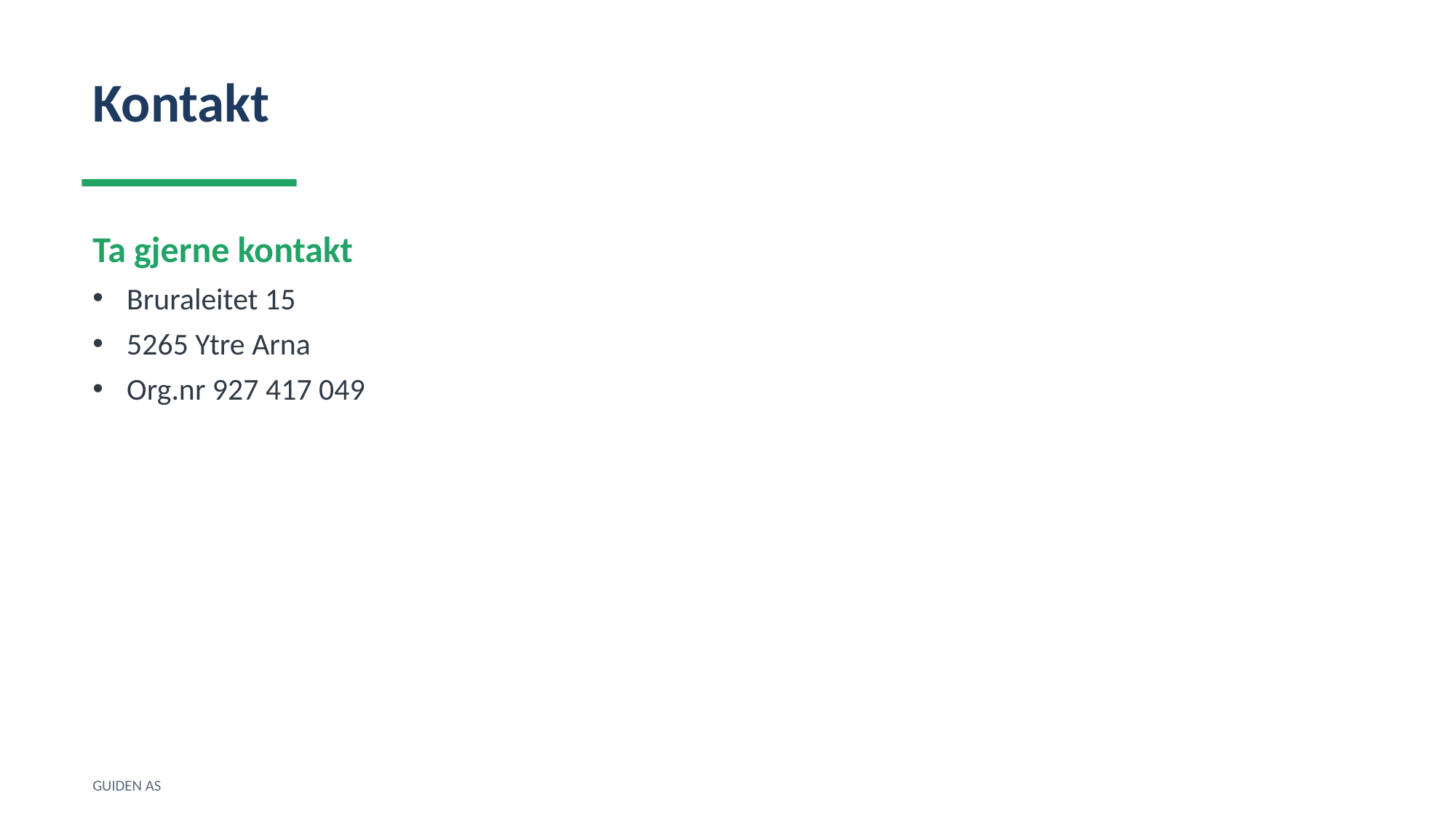

Kontakt

Ta gjerne kontakt
Bruraleitet 15
5265 Ytre Arna
Org.nr 927 417 049
GUIDEN AS